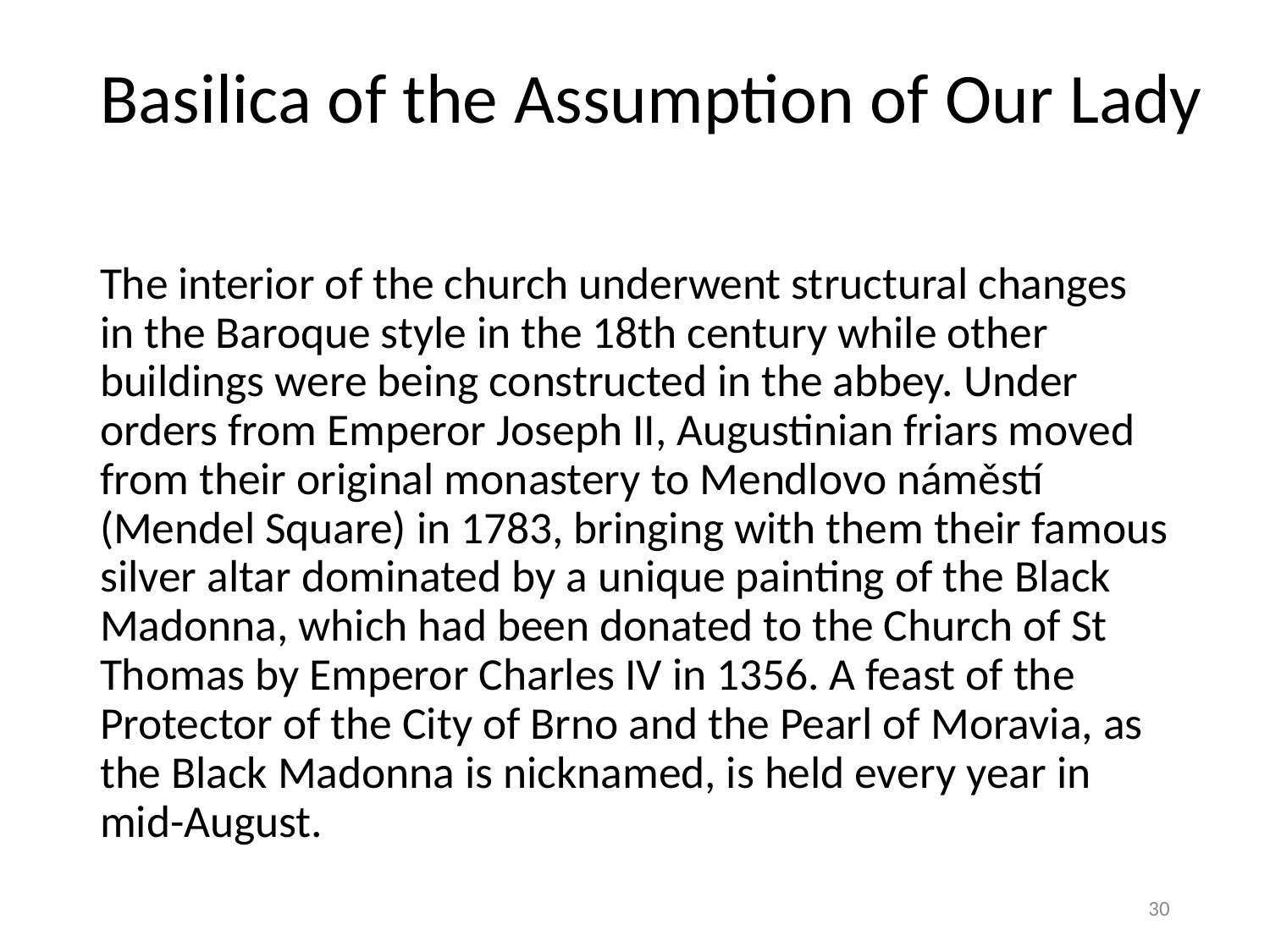

# Basilica of the Assumption of Our Lady
The interior of the church underwent structural changes in the Baroque style in the 18th century while other buildings were being constructed in the abbey. Under orders from Emperor Joseph II, Augustinian friars moved from their original monastery to Mendlovo náměstí (Mendel Square) in 1783, bringing with them their famous silver altar dominated by a unique painting of the Black Madonna, which had been donated to the Church of St Thomas by Emperor Charles IV in 1356. A feast of the Protector of the City of Brno and the Pearl of Moravia, as the Black Madonna is nicknamed, is held every year in mid-August.

30